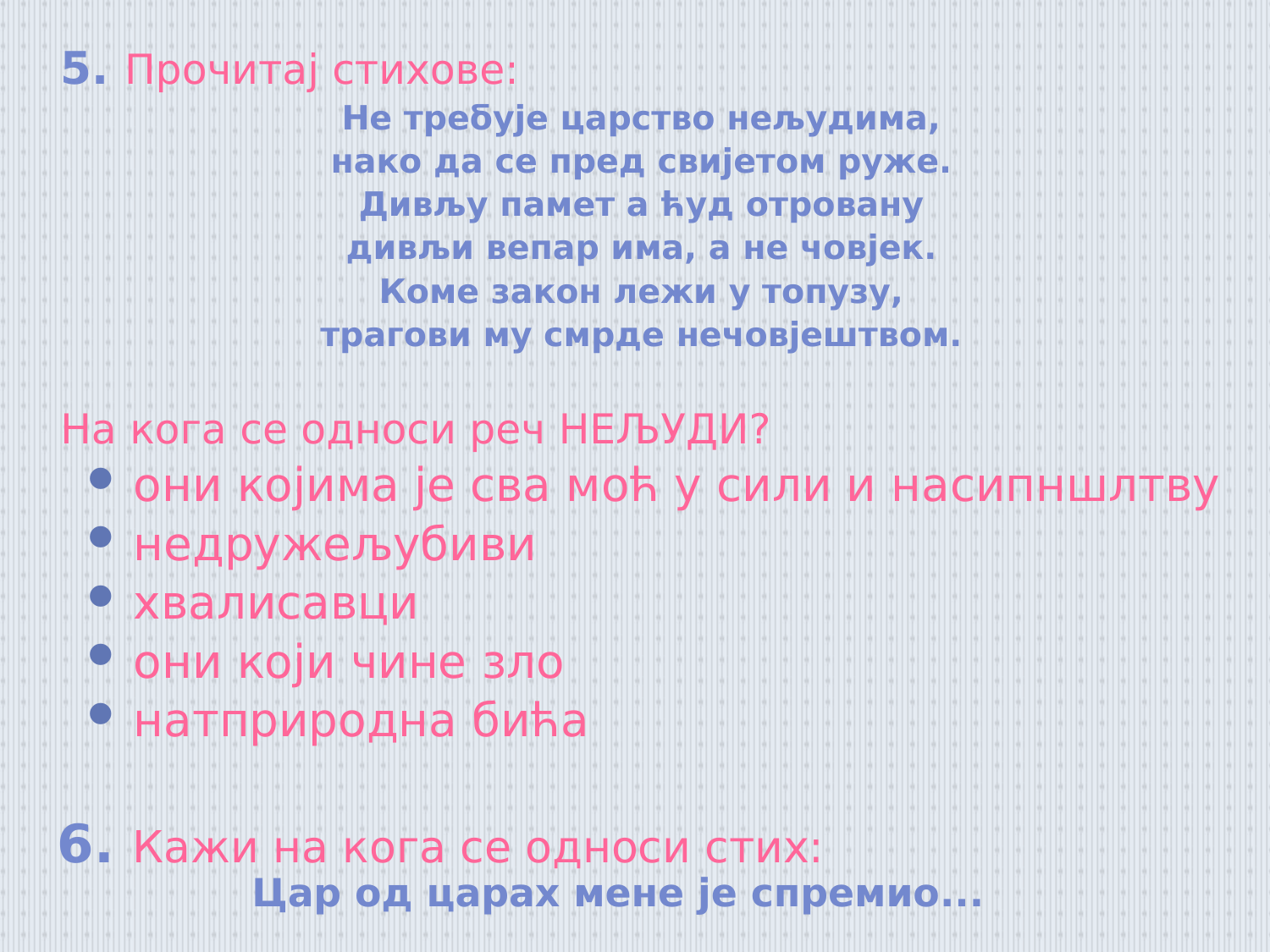

5. Прочитај стихове:
Не требује царство нељудима,
нако да се пред свијетом руже.
Дивљу памет а ћуд отровану
дивљи вепар има, а не човјек.
Коме закон лежи у топузу,
трагови му смрде нечовјештвом.

На кога се односи реч НЕЉУДИ?
они којима је сва моћ у сили и насипншлтву
недружељубиви
хвалисавци
они који чине зло
натприродна бића

6. Кажи на кога се односи стих:
Цар од царах мене је спремио...